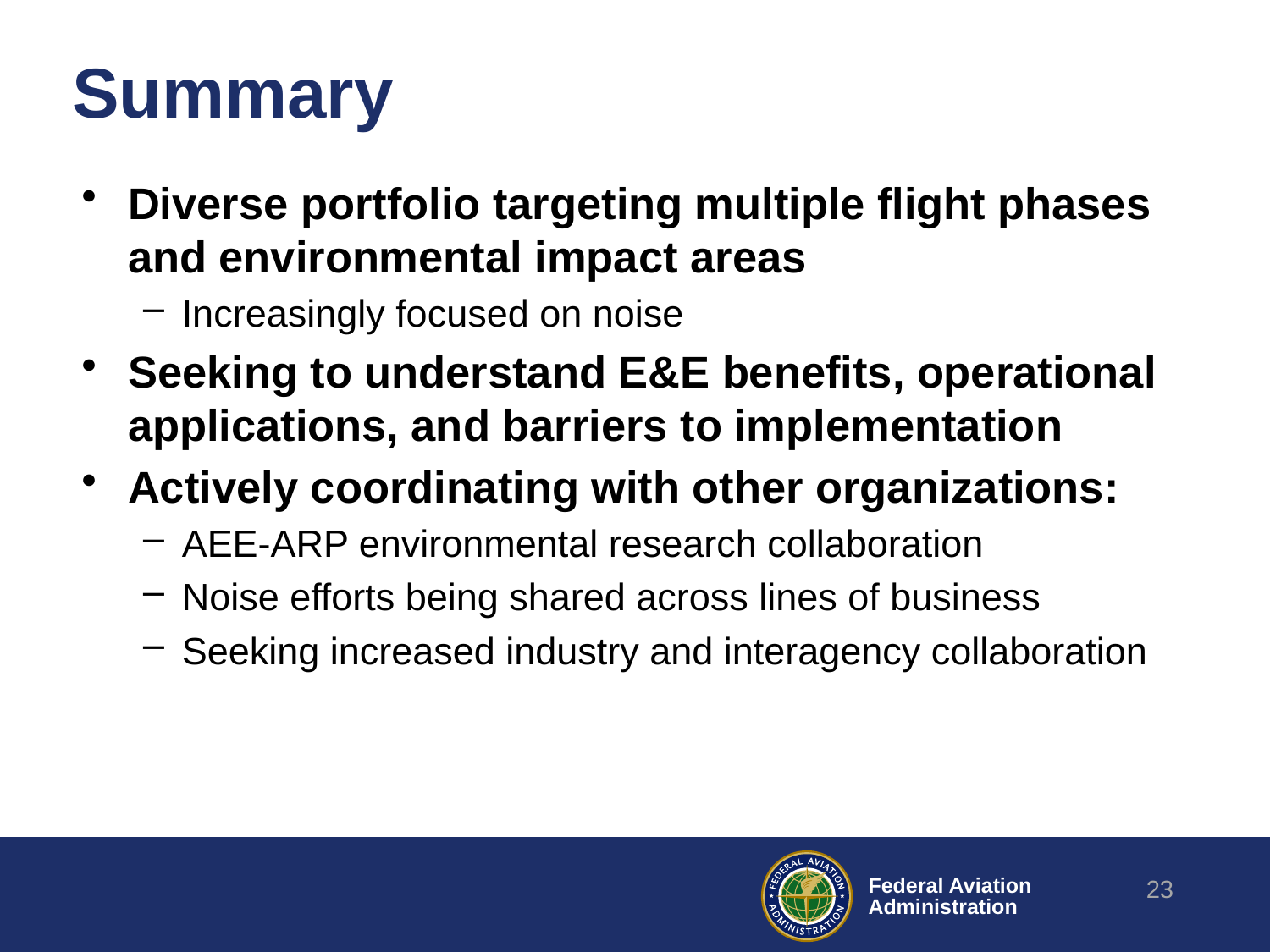

# Summary
Diverse portfolio targeting multiple flight phases and environmental impact areas
Increasingly focused on noise
Seeking to understand E&E benefits, operational applications, and barriers to implementation
Actively coordinating with other organizations:
AEE-ARP environmental research collaboration
Noise efforts being shared across lines of business
Seeking increased industry and interagency collaboration
23